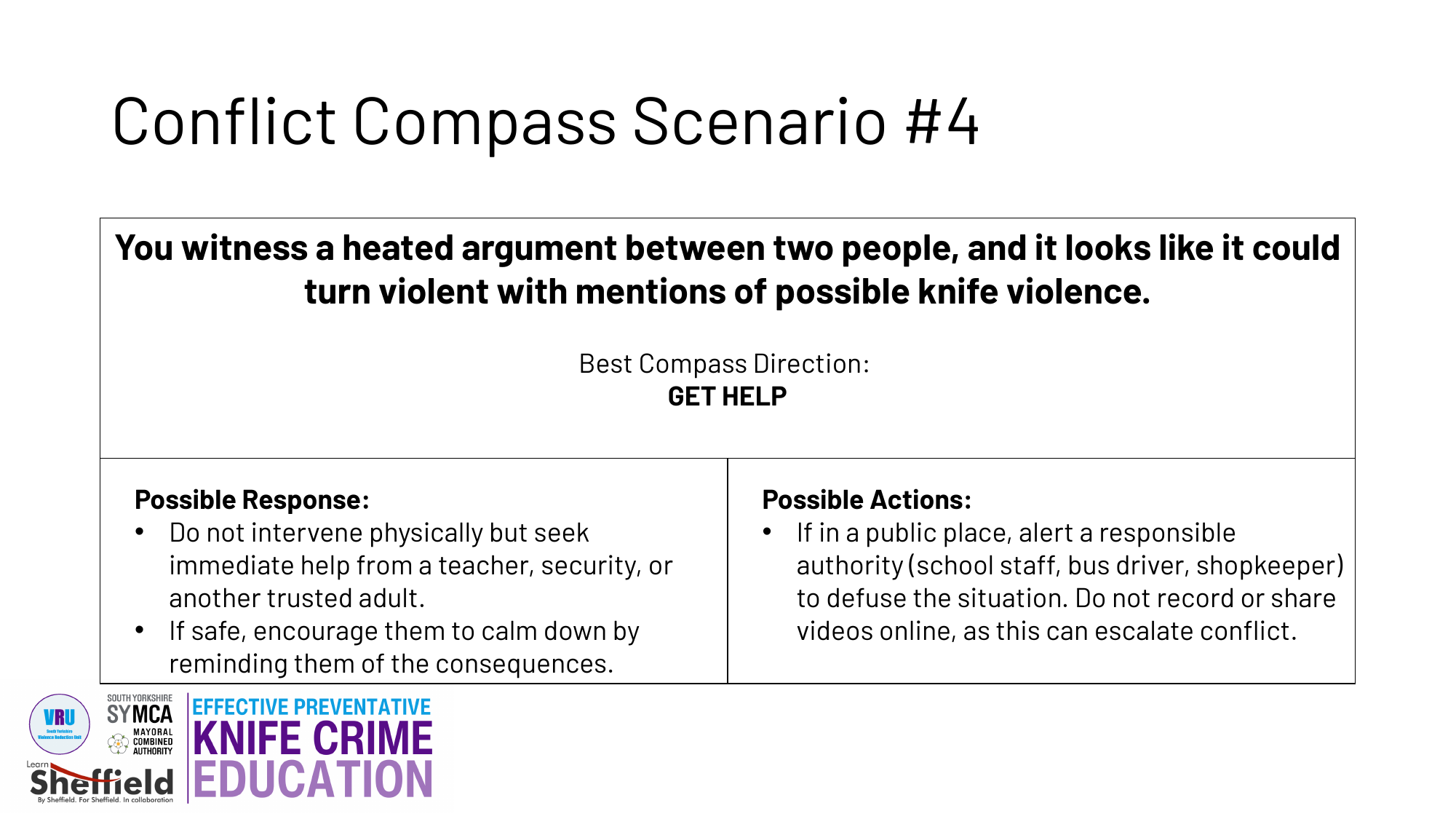

# Conflict Compass Scenario #4
| You witness a heated argument between two people, and it looks like it could turn violent with mentions of possible knife violence. |  |
| --- | --- |
|  |  |
Best Compass Direction:
GET HELP
Possible Response:
Do not intervene physically but seek immediate help from a teacher, security, or another trusted adult.
If safe, encourage them to calm down by reminding them of the consequences.
Possible Actions:
If in a public place, alert a responsible authority (school staff, bus driver, shopkeeper) to defuse the situation. Do not record or share videos online, as this can escalate conflict.